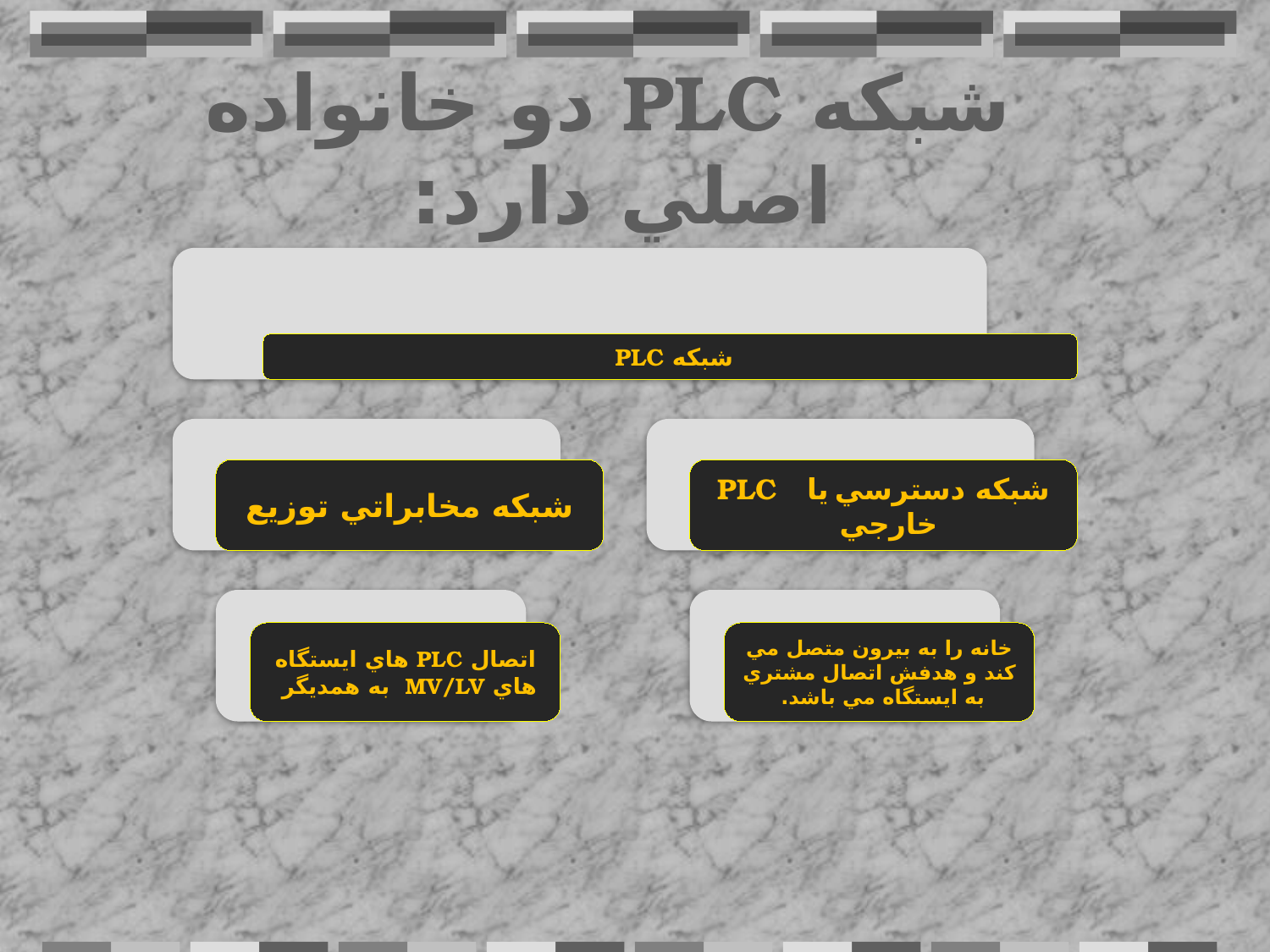

# شبکه PLC دو خانواده اصلي دارد:
شبکه PLC
شبکه مخابراتي توزيع
اتصال PLC هاي ايستگاه هاي MV/LV  به همديگر
خانه را به بيرون متصل مي كند و هدفش اتصال مشتري به ايستگاه مي باشد.